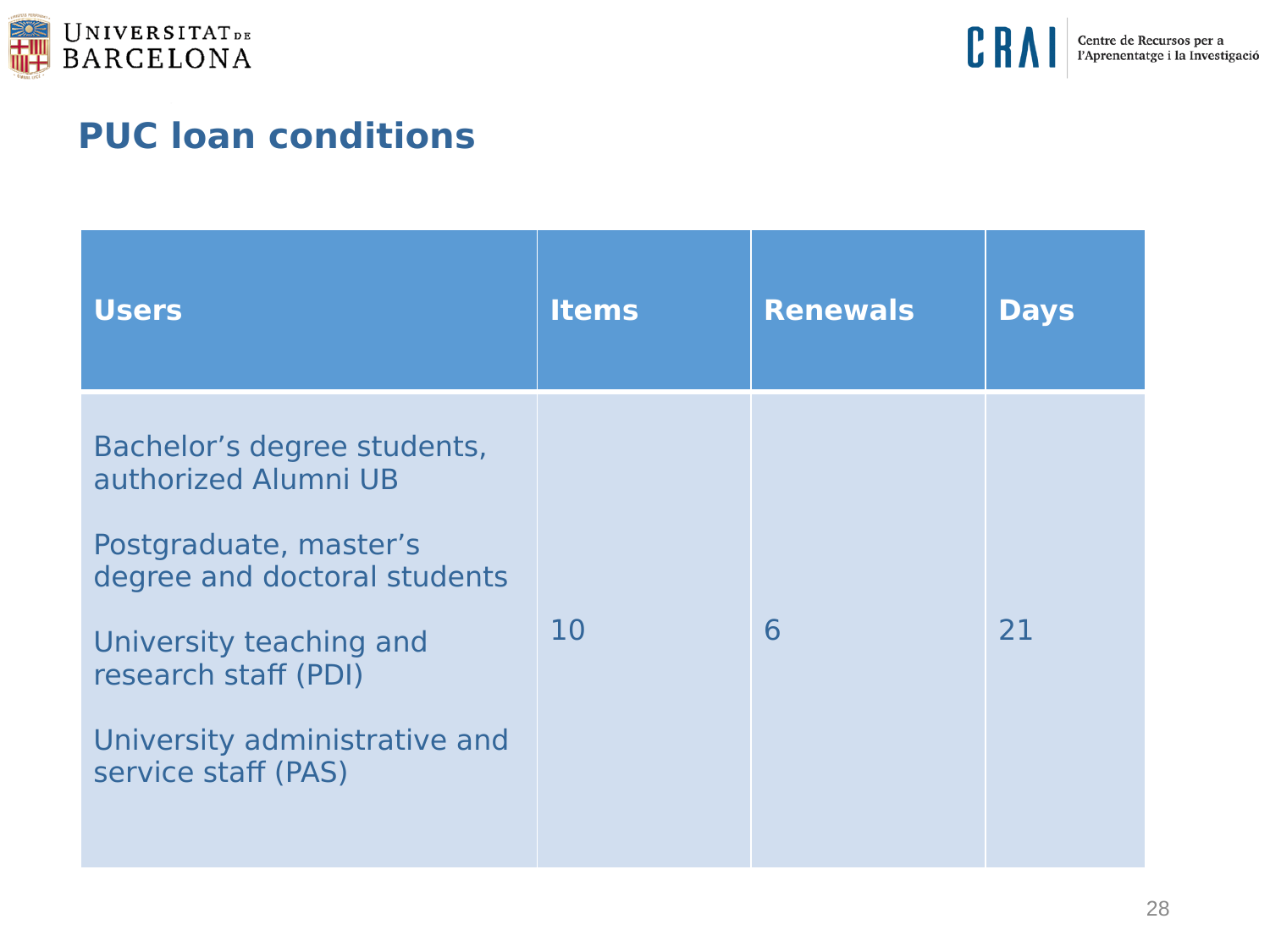

# PUC loan conditions
| Users | Items | Renewals | Days |
| --- | --- | --- | --- |
| Bachelor’s degree students, authorized Alumni UB Postgraduate, master’s degree and doctoral students University teaching and research staff (PDI) University administrative and service staff (PAS) | 10 | 6 | 21 |
28